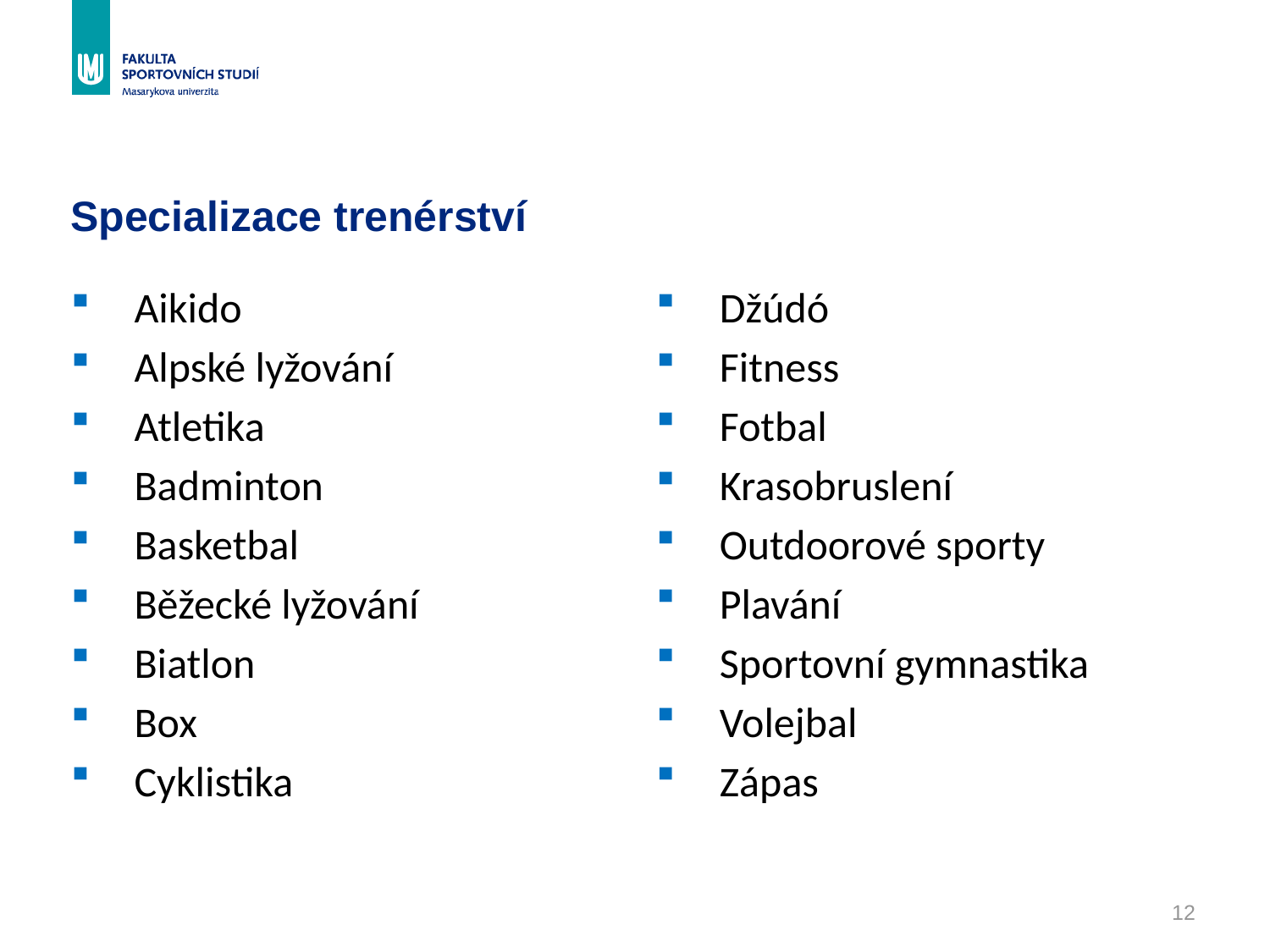

# Specializace trenérství
Aikido
Alpské lyžování
Atletika
Badminton
Basketbal
Běžecké lyžování
Biatlon
Box
Cyklistika

Džúdó
Fitness
Fotbal
Krasobruslení
Outdoorové sporty
Plavání
Sportovní gymnastika
Volejbal
Zápas

12